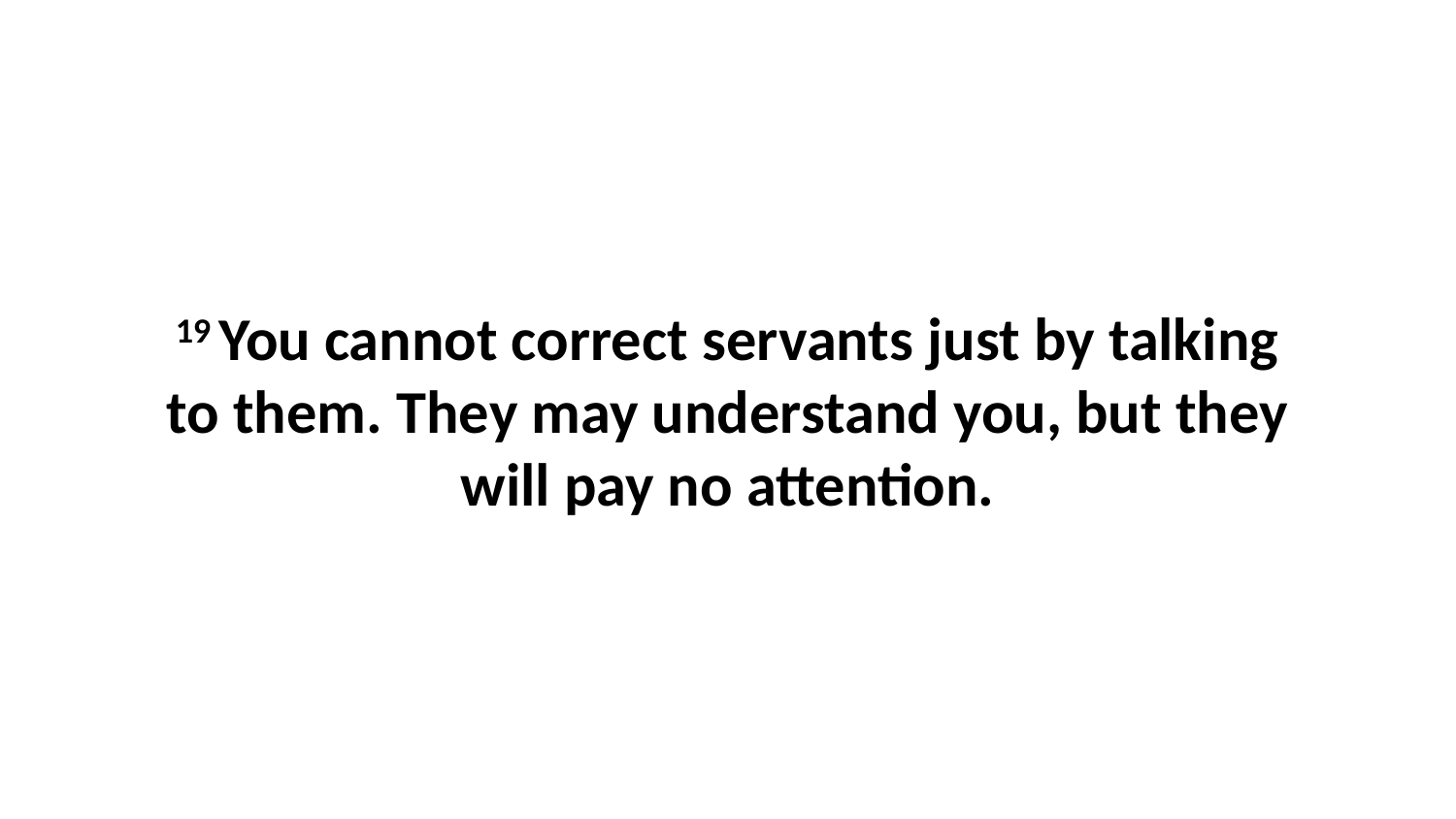

19 You cannot correct servants just by talking to them. They may understand you, but they will pay no attention.